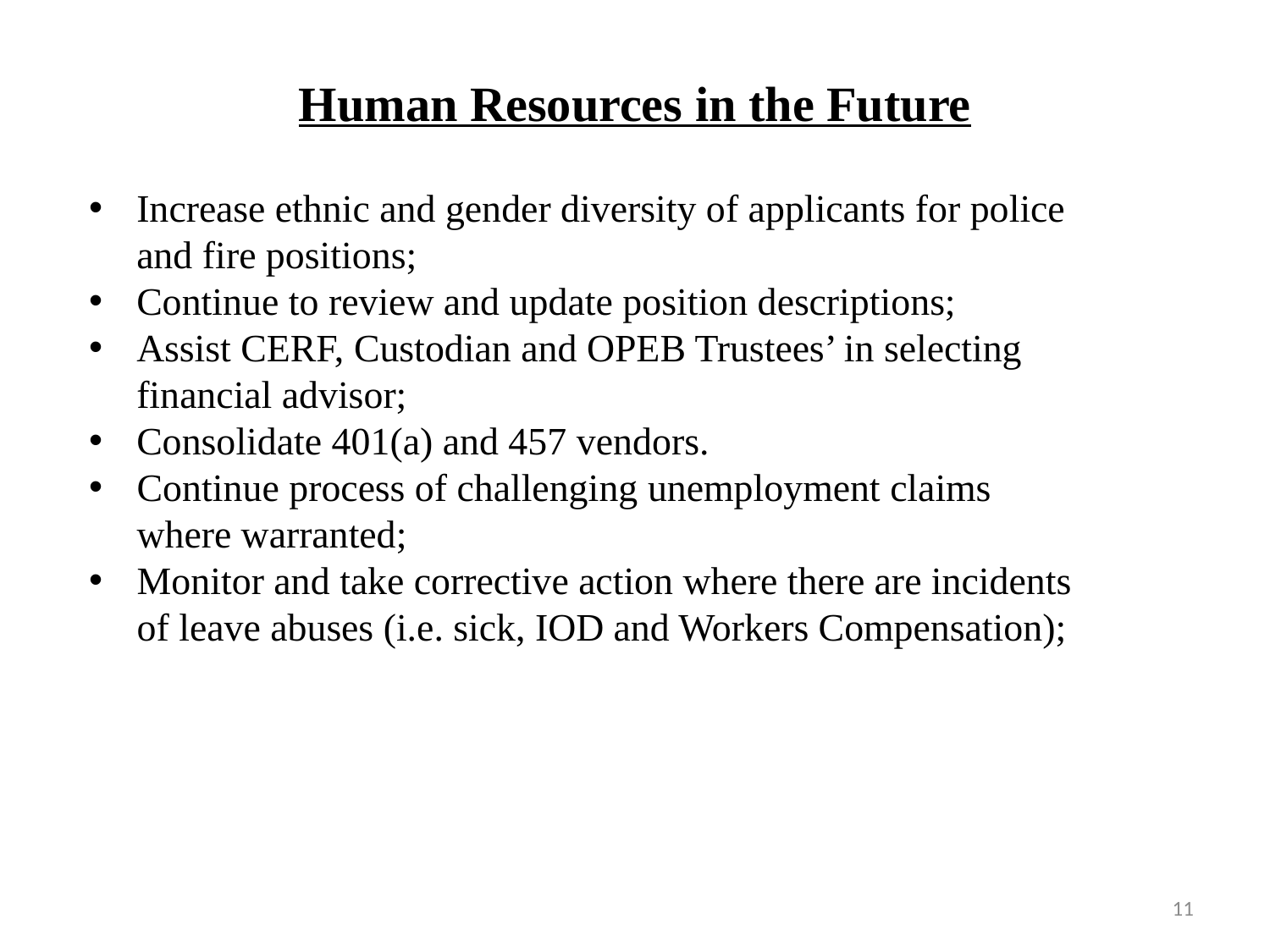

# Human Resources in the Future
Increase ethnic and gender diversity of applicants for police and fire positions;
Continue to review and update position descriptions;
Assist CERF, Custodian and OPEB Trustees’ in selecting financial advisor;
Consolidate 401(a) and 457 vendors.
Continue process of challenging unemployment claims where warranted;
Monitor and take corrective action where there are incidents of leave abuses (i.e. sick, IOD and Workers Compensation);

11